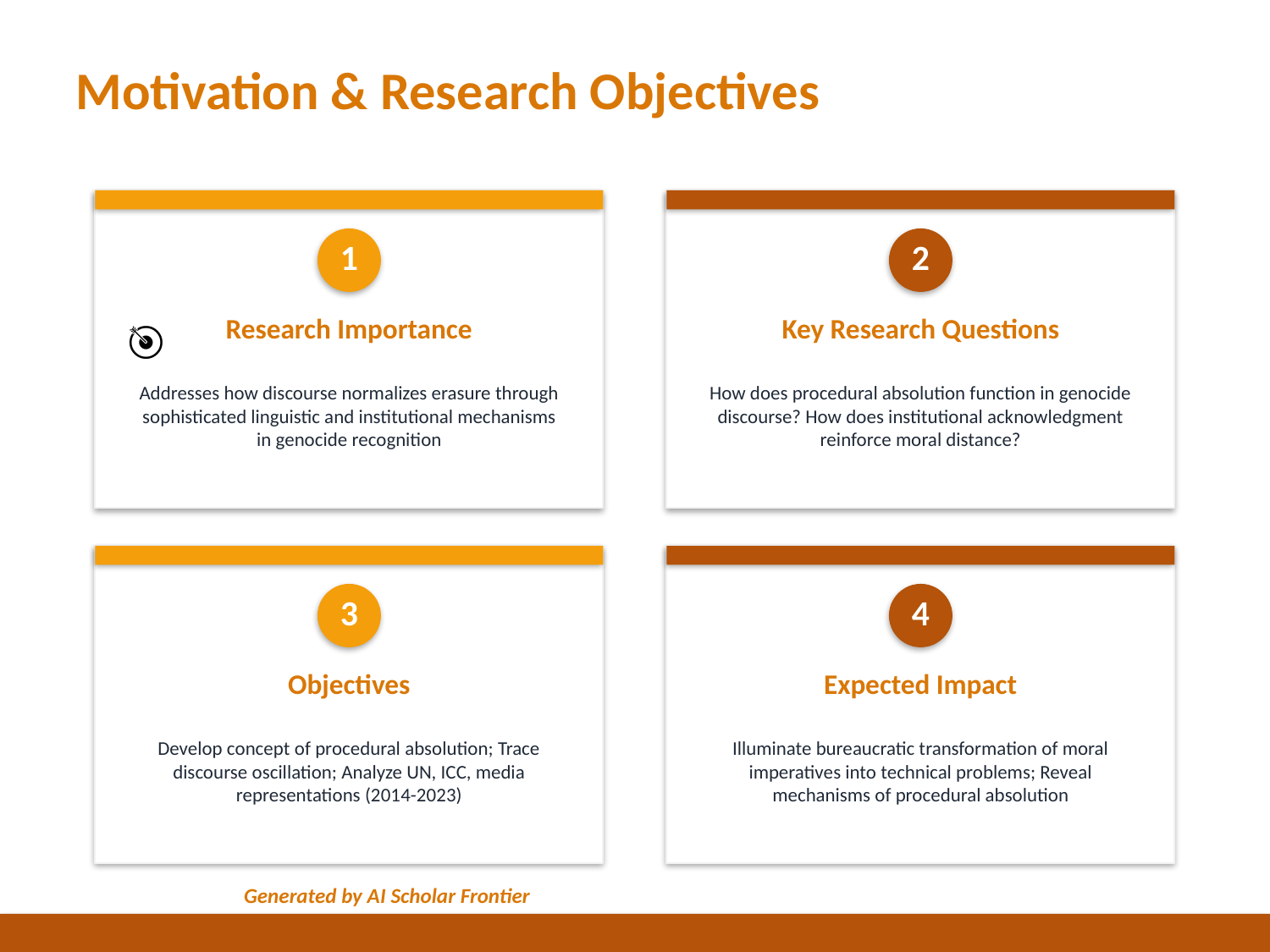

Motivation & Research Objectives

1

2
Research Importance
Key Research Questions
🎯
Addresses how discourse normalizes erasure through sophisticated linguistic and institutional mechanisms in genocide recognition
How does procedural absolution function in genocide discourse? How does institutional acknowledgment reinforce moral distance?

3

4
Objectives
Expected Impact
Develop concept of procedural absolution; Trace discourse oscillation; Analyze UN, ICC, media representations (2014-2023)
Illuminate bureaucratic transformation of moral imperatives into technical problems; Reveal mechanisms of procedural absolution
Generated by AI Scholar Frontier